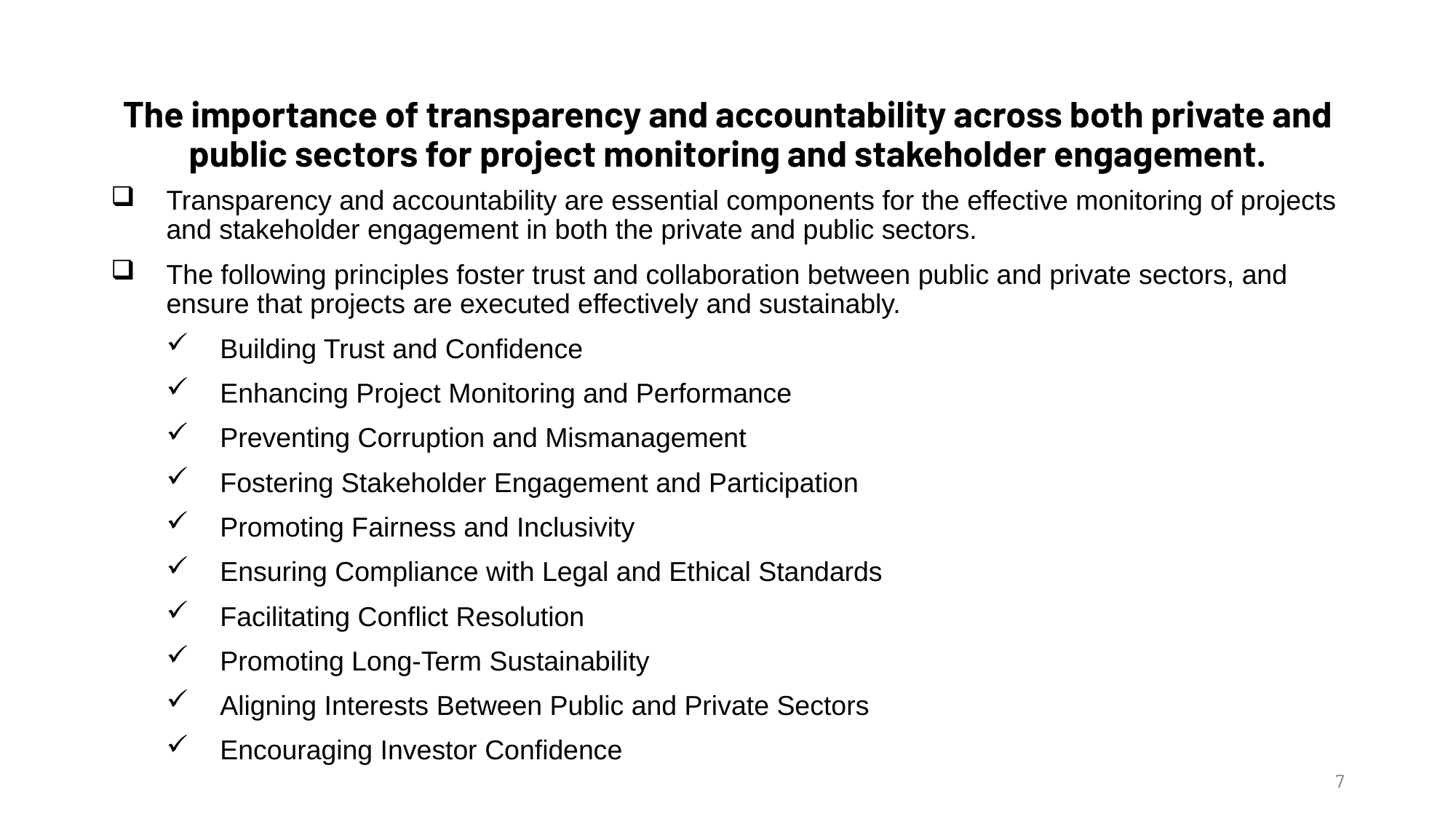

# The importance of transparency and accountability across both private and public sectors for project monitoring and stakeholder engagement.
Transparency and accountability are essential components for the effective monitoring of projects and stakeholder engagement in both the private and public sectors.
The following principles foster trust and collaboration between public and private sectors, and ensure that projects are executed effectively and sustainably.
Building Trust and Confidence
Enhancing Project Monitoring and Performance
Preventing Corruption and Mismanagement
Fostering Stakeholder Engagement and Participation
Promoting Fairness and Inclusivity
Ensuring Compliance with Legal and Ethical Standards
Facilitating Conflict Resolution
Promoting Long-Term Sustainability
Aligning Interests Between Public and Private Sectors
Encouraging Investor Confidence

7